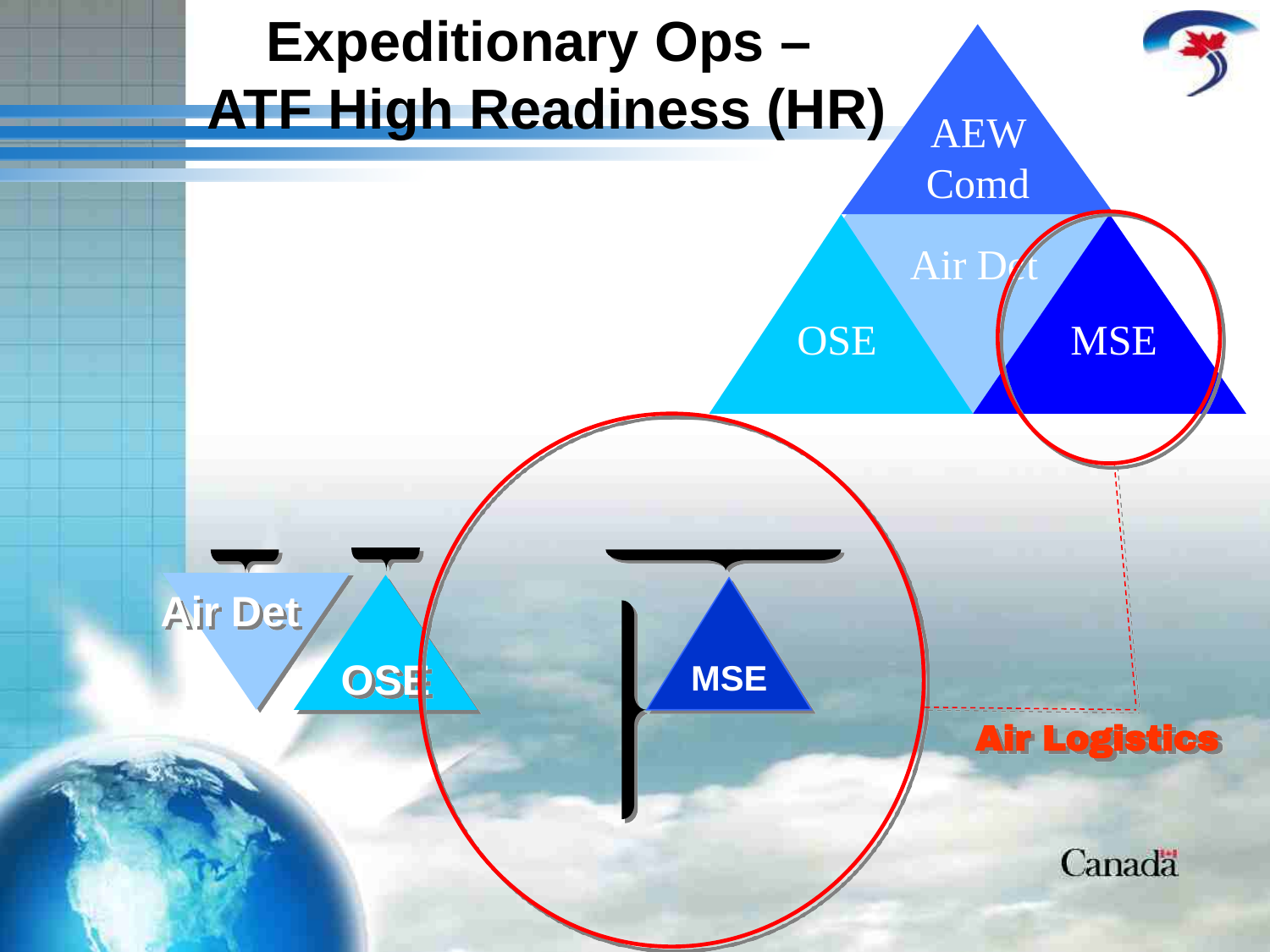

Expeditionary Ops –
ATF High Readiness (HR)
AEW Comd

Air Det
OSE
MSE
WComd
Flying Sqns
WOpsO
WLogO
TEME
REPLEN
TIS
CE
WAdmO
WCompt

Air Det
MSE
OSE

Air Logistics